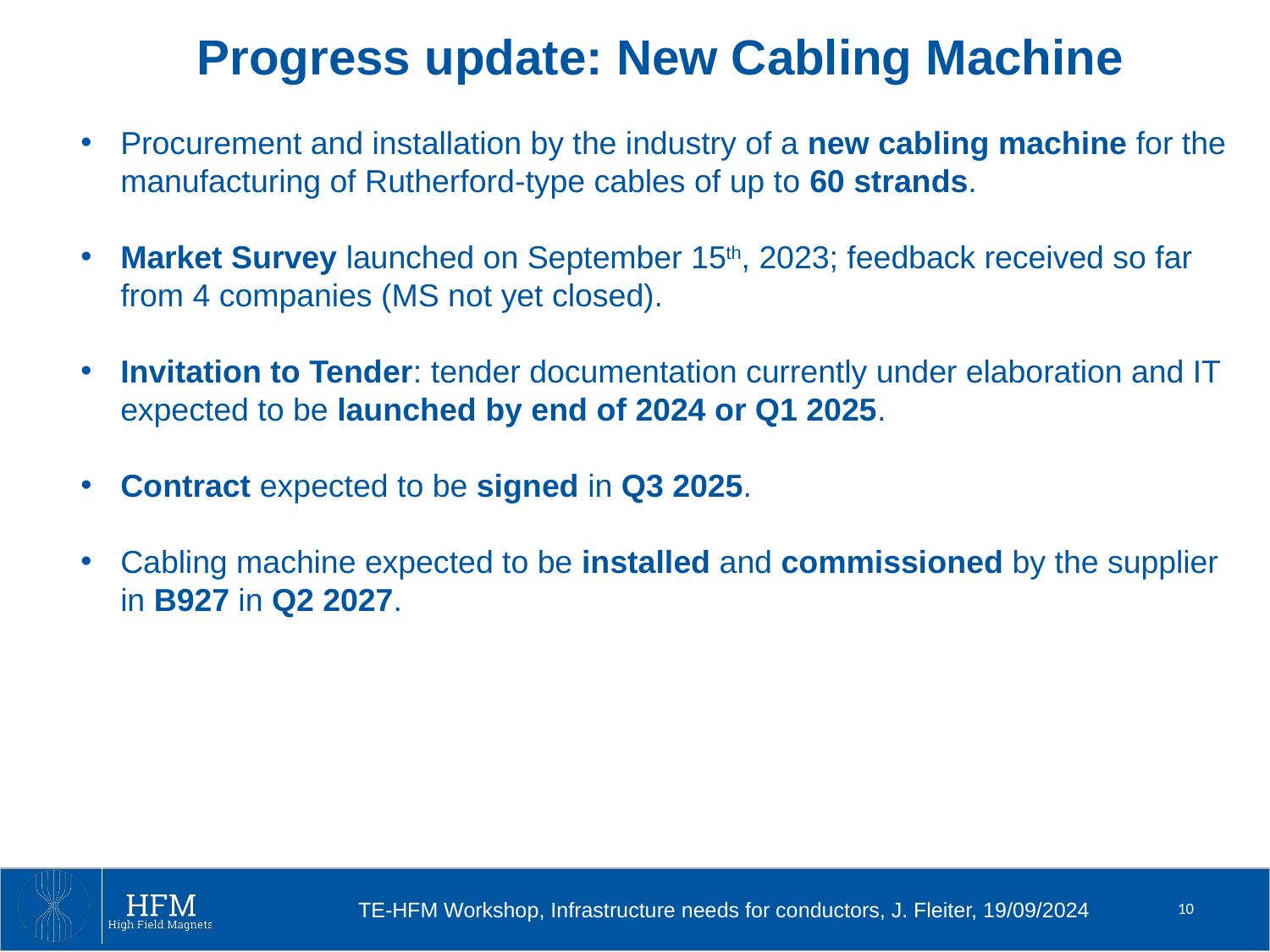

Progress update: New Cabling Machine

Procurement and installation by the industry of a new cabling machine for the manufacturing of Rutherford-type cables of up to 60 strands.

Market Survey launched on September 15th, 2023; feedback received so far from 4 companies (MS not yet closed).

Invitation to Tender: tender documentation currently under elaboration and IT expected to be launched by end of 2024 or Q1 2025.

Contract expected to be signed in Q3 2025.

Cabling machine expected to be installed and commissioned by the supplier in B927 in Q2 2027.

10
TE-HFM Workshop, Infrastructure needs for conductors, J. Fleiter, 19/09/2024